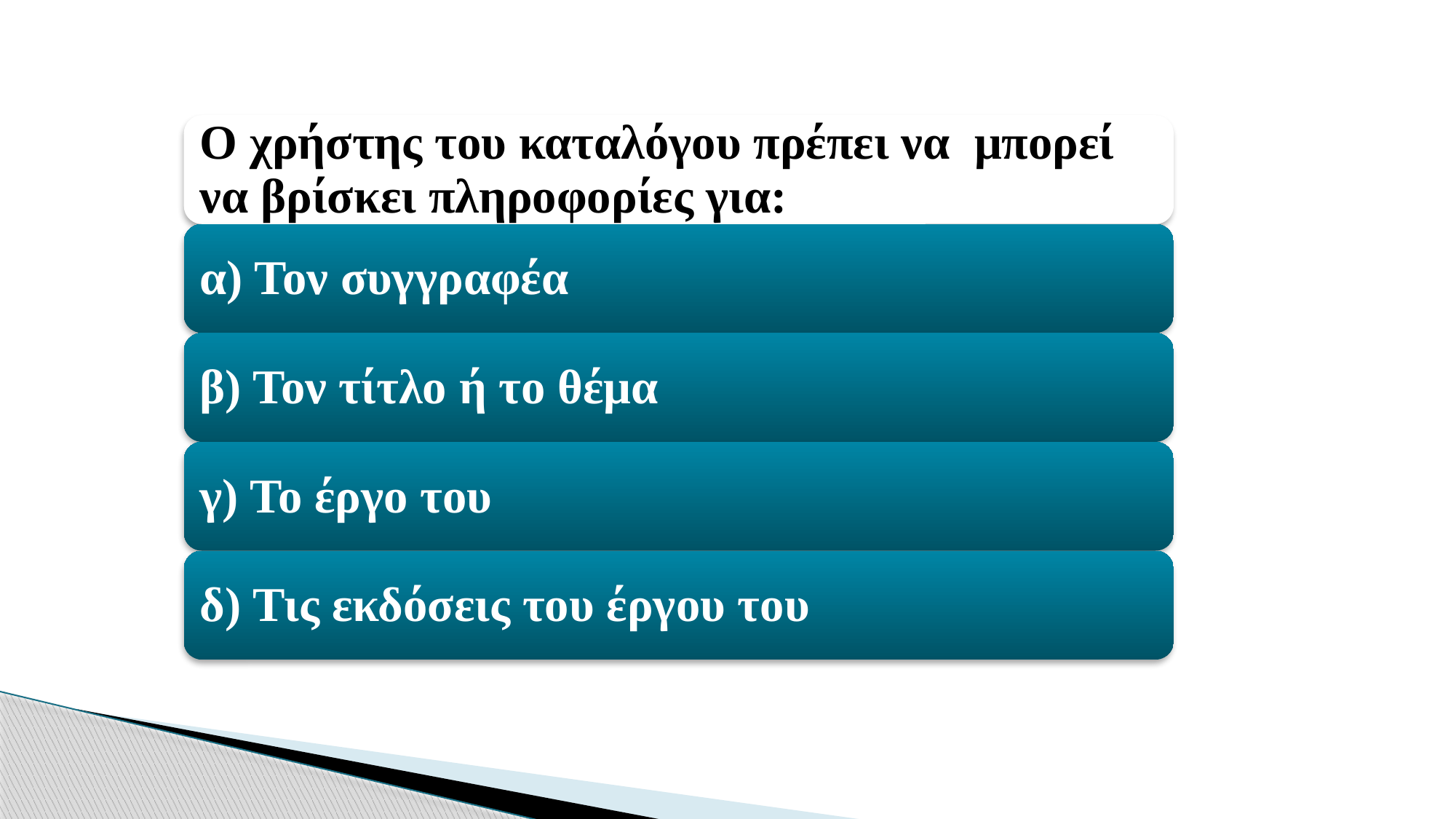

Ο χρήστης του καταλόγου πρέπει να  μπορεί να βρίσκει πληροφορίες για:
α) Τον συγγραφέα
β) Τον τίτλο ή το θέμα
γ) Το έργο του
δ) Τις εκδόσεις του έργου του